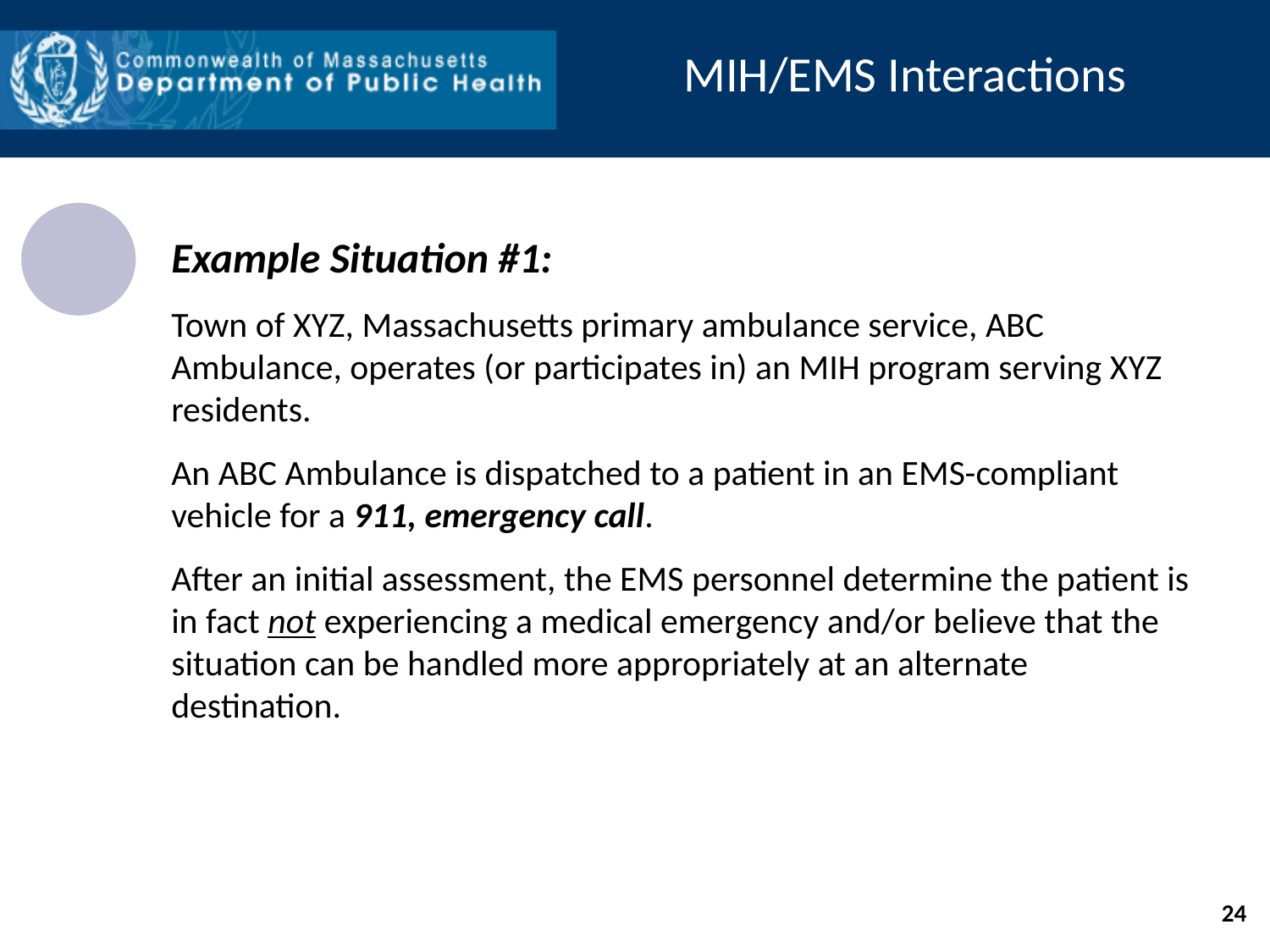

MIH/EMS Interactions

Example Situation #1:

Town of XYZ, Massachusetts primary ambulance service, ABC Ambulance, operates (or participates in) an MIH program serving XYZ residents.

An ABC Ambulance is dispatched to a patient in an EMS-compliant vehicle for a 911, emergency call.

After an initial assessment, the EMS personnel determine the patient is in fact not experiencing a medical emergency and/or believe that the situation can be handled more appropriately at an alternate destination.

24